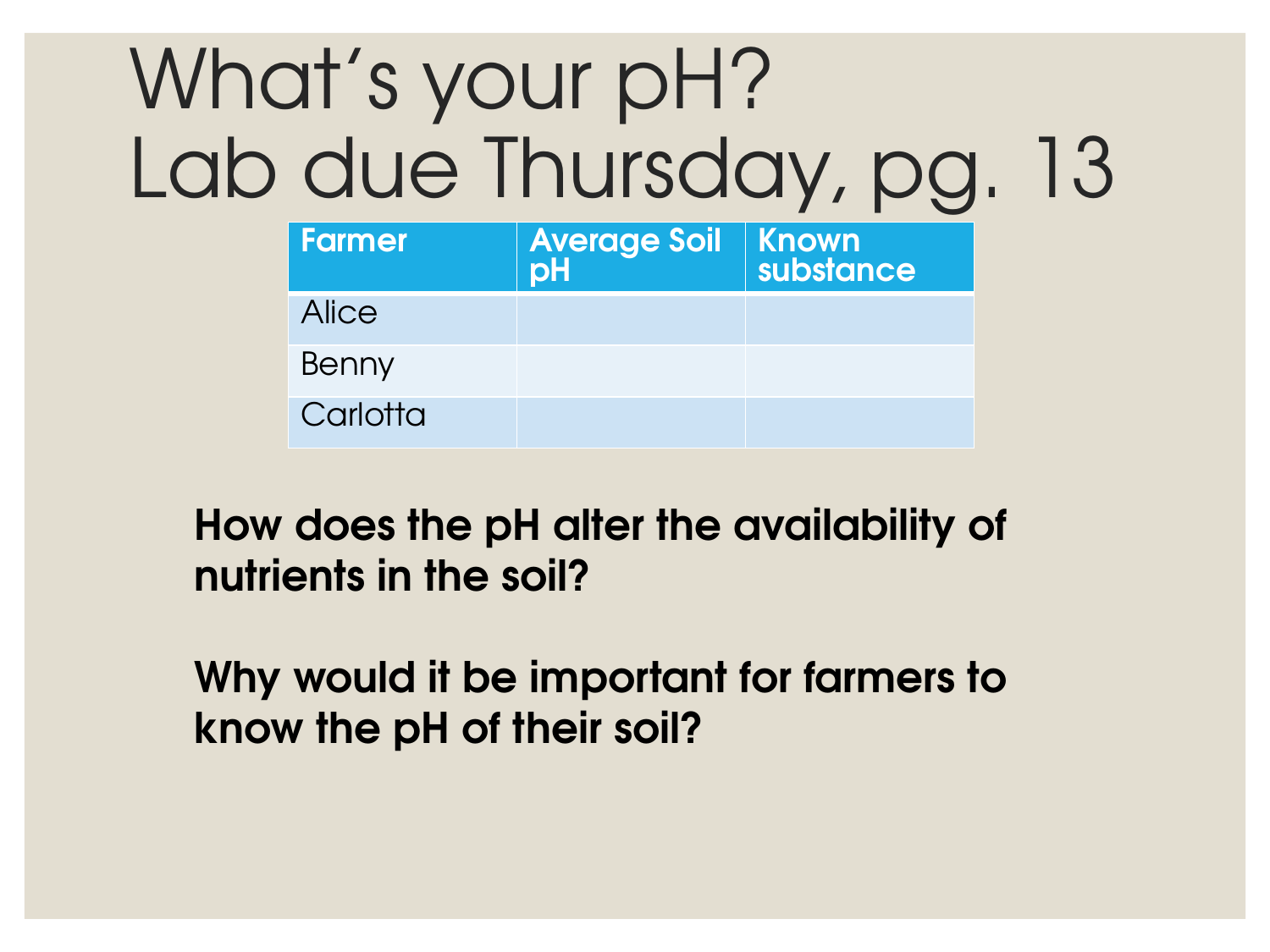

# What’s your pH? Lab due Thursday, pg. 13
| Farmer | Average Soil pH | Known substance |
| --- | --- | --- |
| Alice |  |  |
| Benny |  |  |
| Carlotta |  |  |
How does the pH alter the availability of nutrients in the soil?

Why would it be important for farmers to know the pH of their soil?